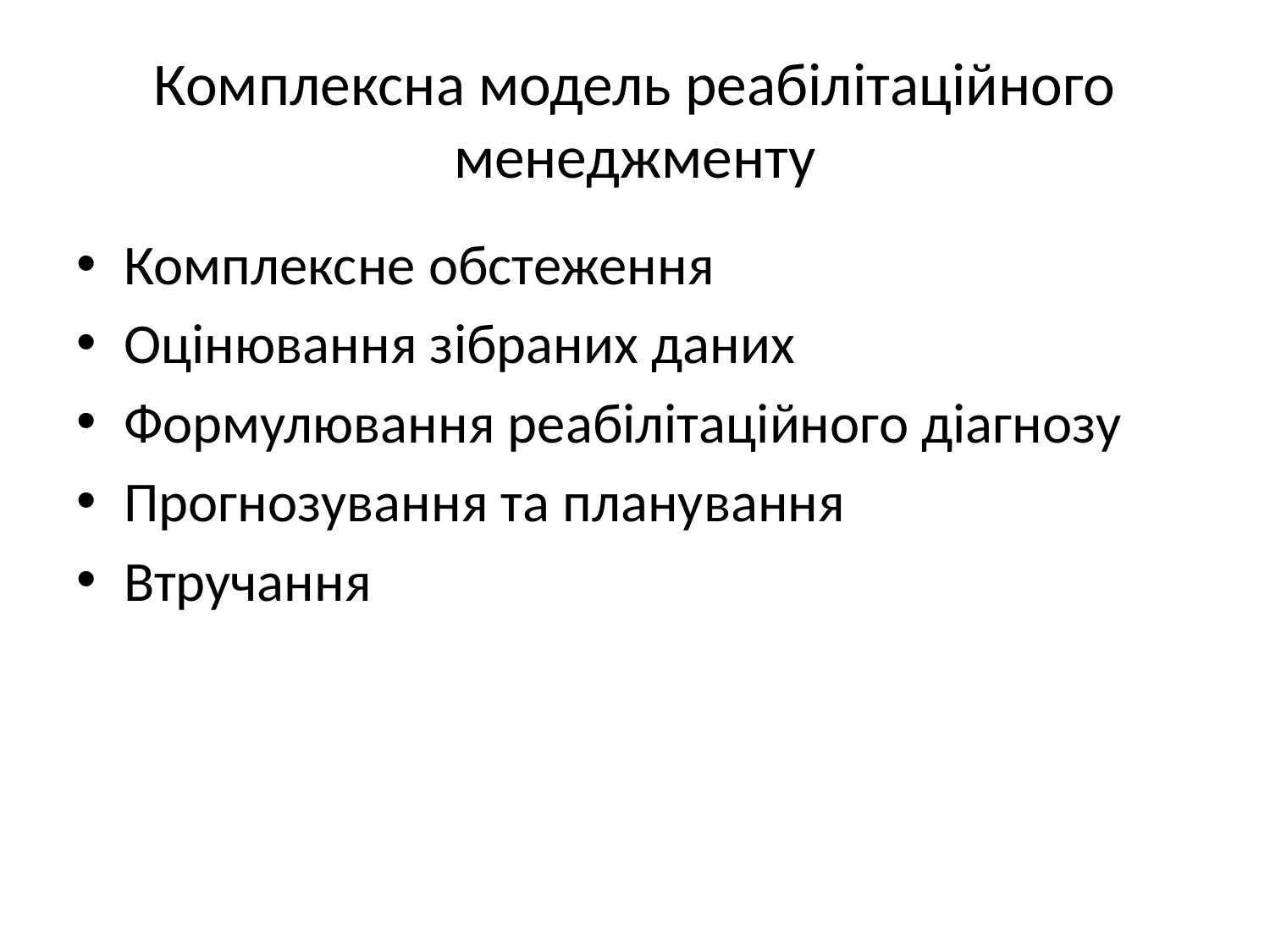

# Комплексна модель реабілітаційного менеджменту
Комплексне обстеження
Оцінювання зібраних даних
Формулювання реабілітаційного діагнозу
Прогнозування та планування
Втручання